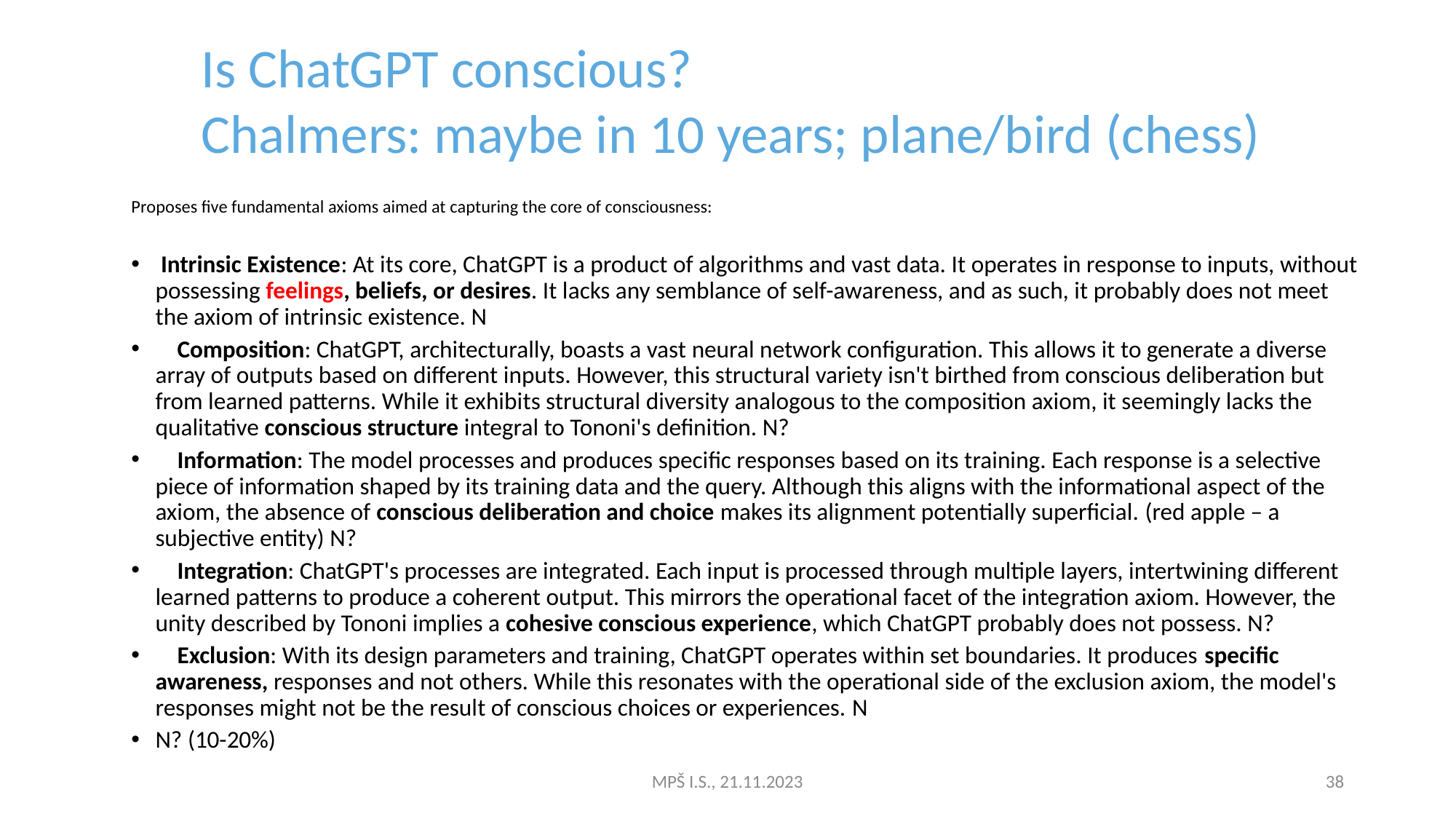

Is ChatGPT conscious?
Chalmers: maybe in 10 years; plane/bird (chess)
Proposes five fundamental axioms aimed at capturing the core of consciousness:
 Intrinsic Existence: At its core, ChatGPT is a product of algorithms and vast data. It operates in response to inputs, without possessing feelings, beliefs, or desires. It lacks any semblance of self-awareness, and as such, it probably does not meet the axiom of intrinsic existence. N
    Composition: ChatGPT, architecturally, boasts a vast neural network configuration. This allows it to generate a diverse array of outputs based on different inputs. However, this structural variety isn't birthed from conscious deliberation but from learned patterns. While it exhibits structural diversity analogous to the composition axiom, it seemingly lacks the qualitative conscious structure integral to Tononi's definition. N?
    Information: The model processes and produces specific responses based on its training. Each response is a selective piece of information shaped by its training data and the query. Although this aligns with the informational aspect of the axiom, the absence of conscious deliberation and choice makes its alignment potentially superficial. (red apple – a subjective entity) N?
    Integration: ChatGPT's processes are integrated. Each input is processed through multiple layers, intertwining different learned patterns to produce a coherent output. This mirrors the operational facet of the integration axiom. However, the unity described by Tononi implies a cohesive conscious experience, which ChatGPT probably does not possess. N?
    Exclusion: With its design parameters and training, ChatGPT operates within set boundaries. It produces specific awareness, responses and not others. While this resonates with the operational side of the exclusion axiom, the model's responses might not be the result of conscious choices or experiences. N
N? (10-20%)
MPŠ I.S., 21.11.2023
38